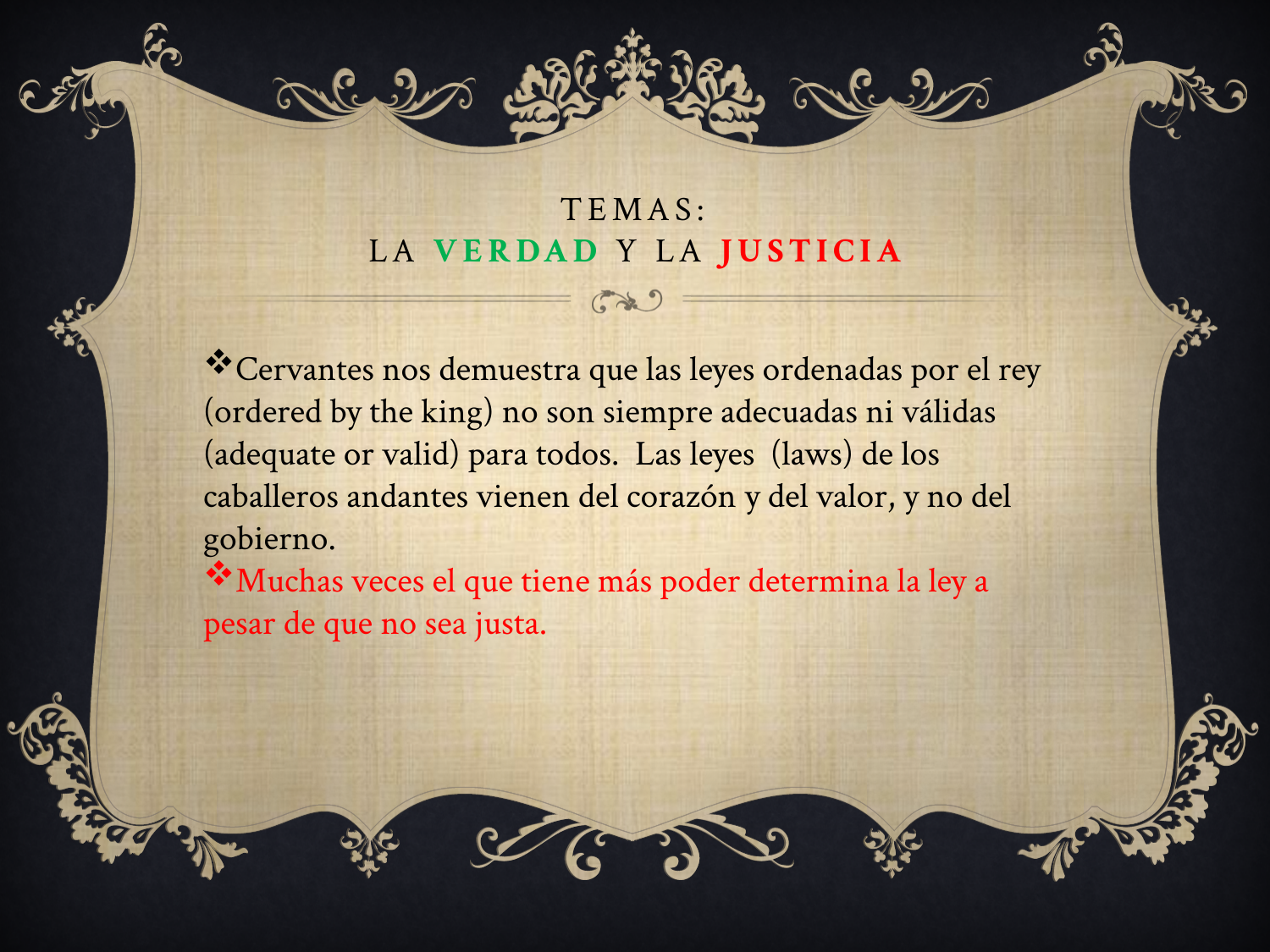

# Temas: la verdad y la justicia
Cervantes nos demuestra que las leyes ordenadas por el rey (ordered by the king) no son siempre adecuadas ni válidas (adequate or valid) para todos.  Las leyes  (laws) de los caballeros andantes vienen del corazón y del valor, y no del gobierno.
Muchas veces el que tiene más poder determina la ley a pesar de que no sea justa.